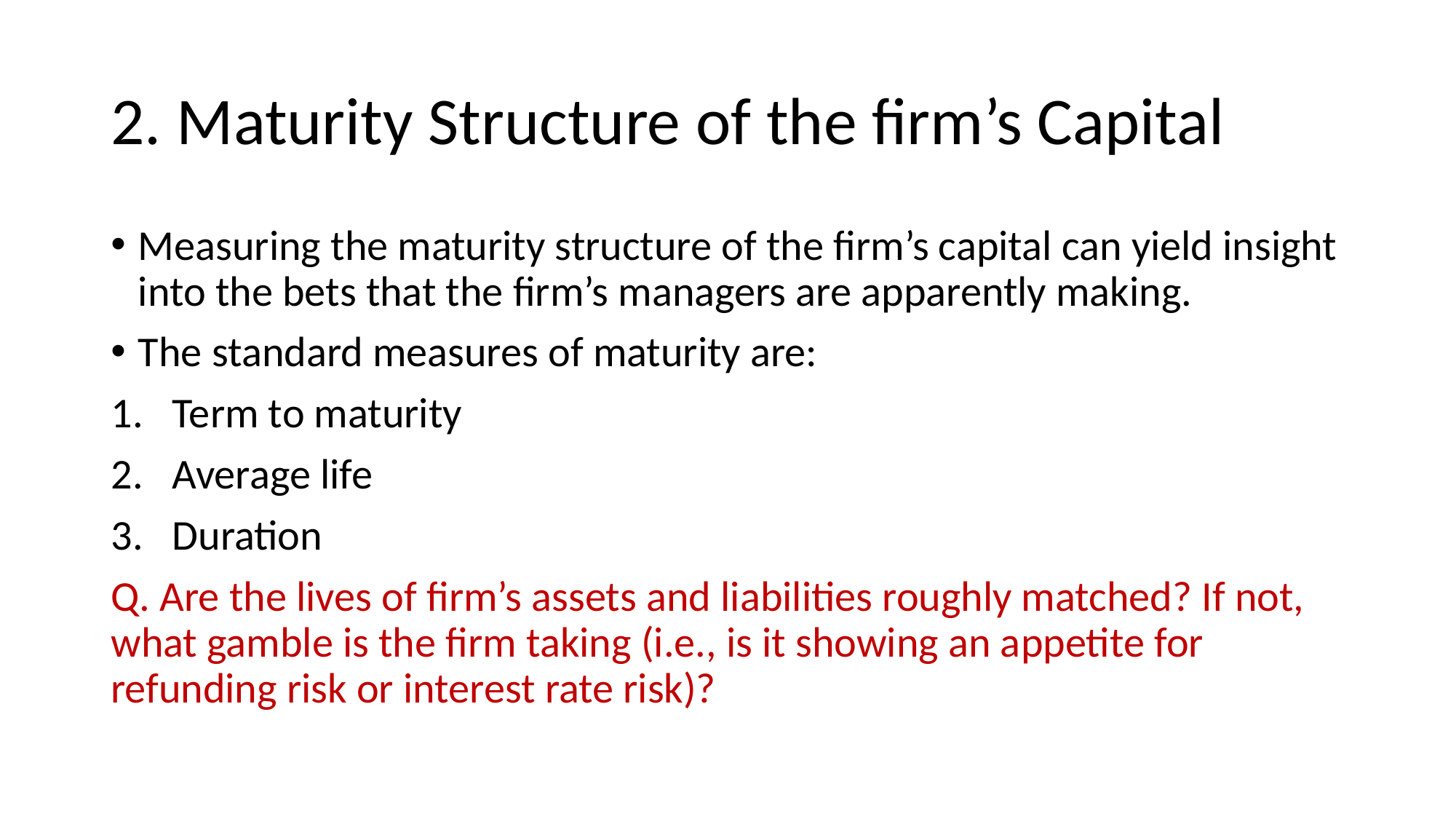

# 2. Maturity Structure of the firm’s Capital
Measuring the maturity structure of the firm’s capital can yield insight into the bets that the firm’s managers are apparently making.
The standard measures of maturity are:
Term to maturity
Average life
Duration
Q. Are the lives of firm’s assets and liabilities roughly matched? If not, what gamble is the firm taking (i.e., is it showing an appetite for refunding risk or interest rate risk)?